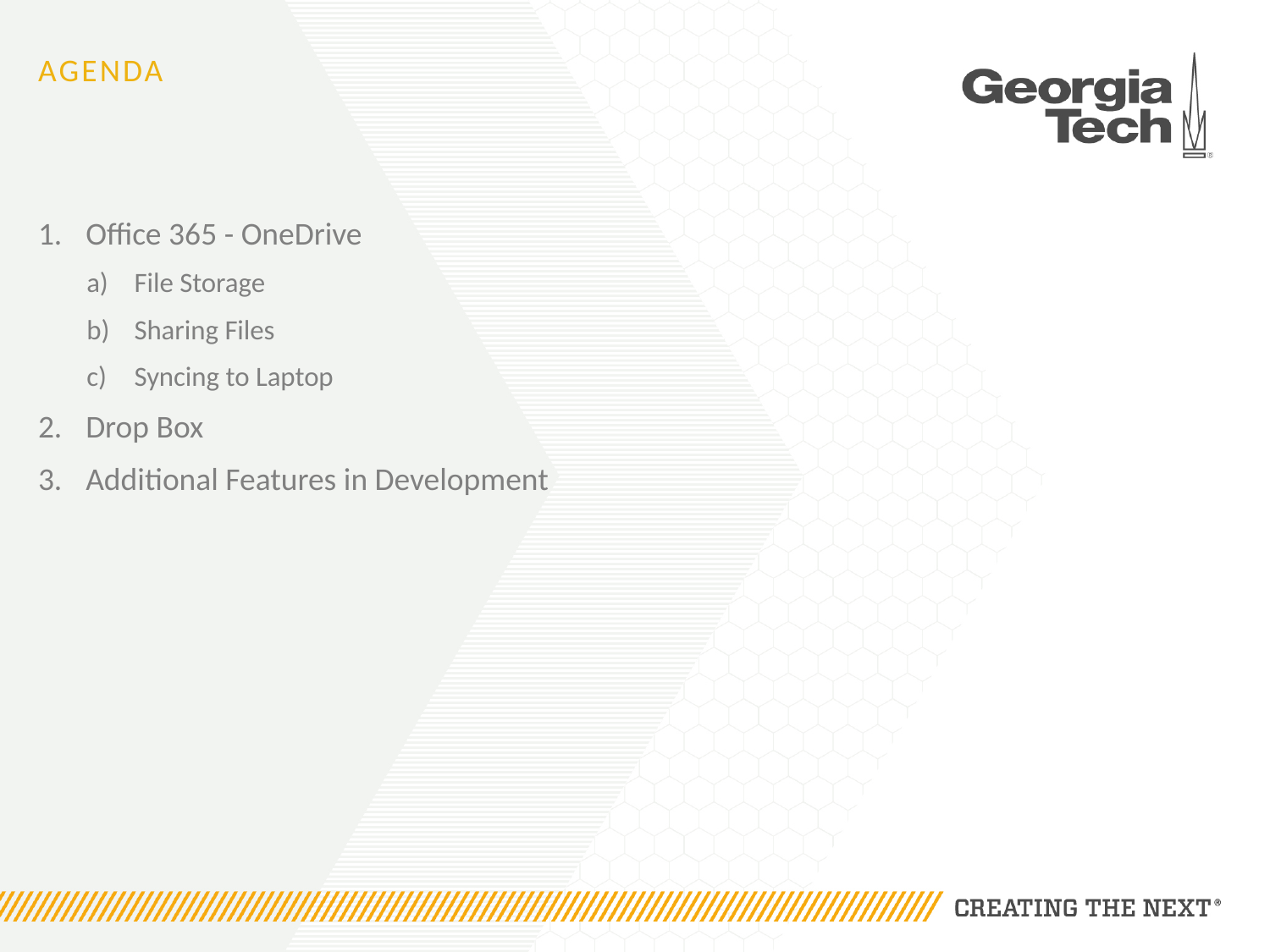

# Agenda
Office 365 - OneDrive
File Storage
Sharing Files
Syncing to Laptop
Drop Box
Additional Features in Development